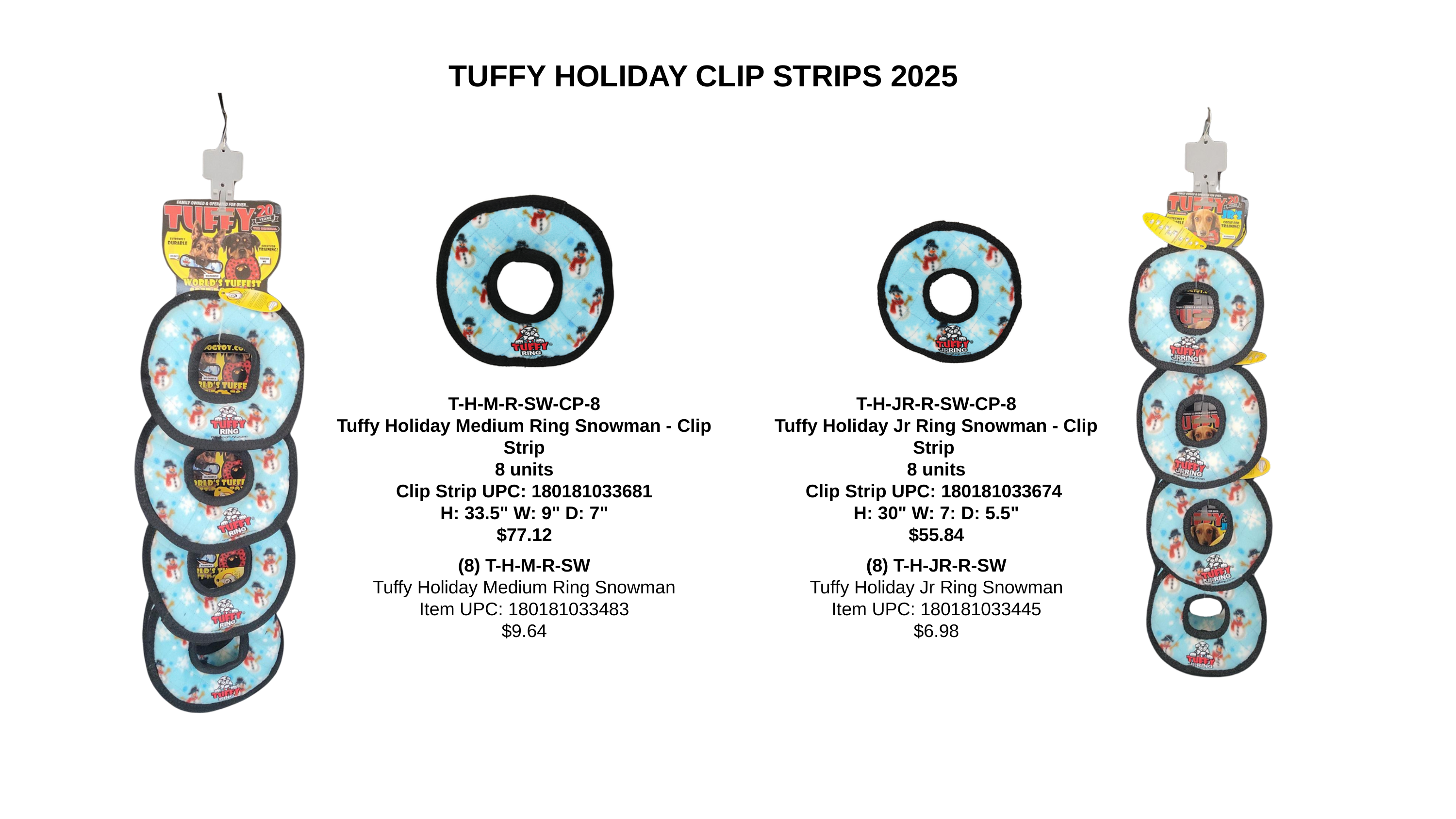

TUFFY HOLIDAY CLIP STRIPS 2025

T-H-M-R-SW-CP-8
Tuffy Holiday Medium Ring Snowman - Clip Strip
8 units
Clip Strip UPC: 180181033681
H: 33.5" W: 9" D: 7"
$77.12
T-H-JR-R-SW-CP-8
Tuffy Holiday Jr Ring Snowman - Clip Strip
8 units
Clip Strip UPC: 180181033674
H: 30" W: 7: D: 5.5"
$55.84
(8) T-H-JR-R-SW
Tuffy Holiday Jr Ring Snowman
Item UPC: 180181033445
$6.98
(8) T-H-M-R-SW
Tuffy Holiday Medium Ring Snowman
Item UPC: 180181033483
$9.64